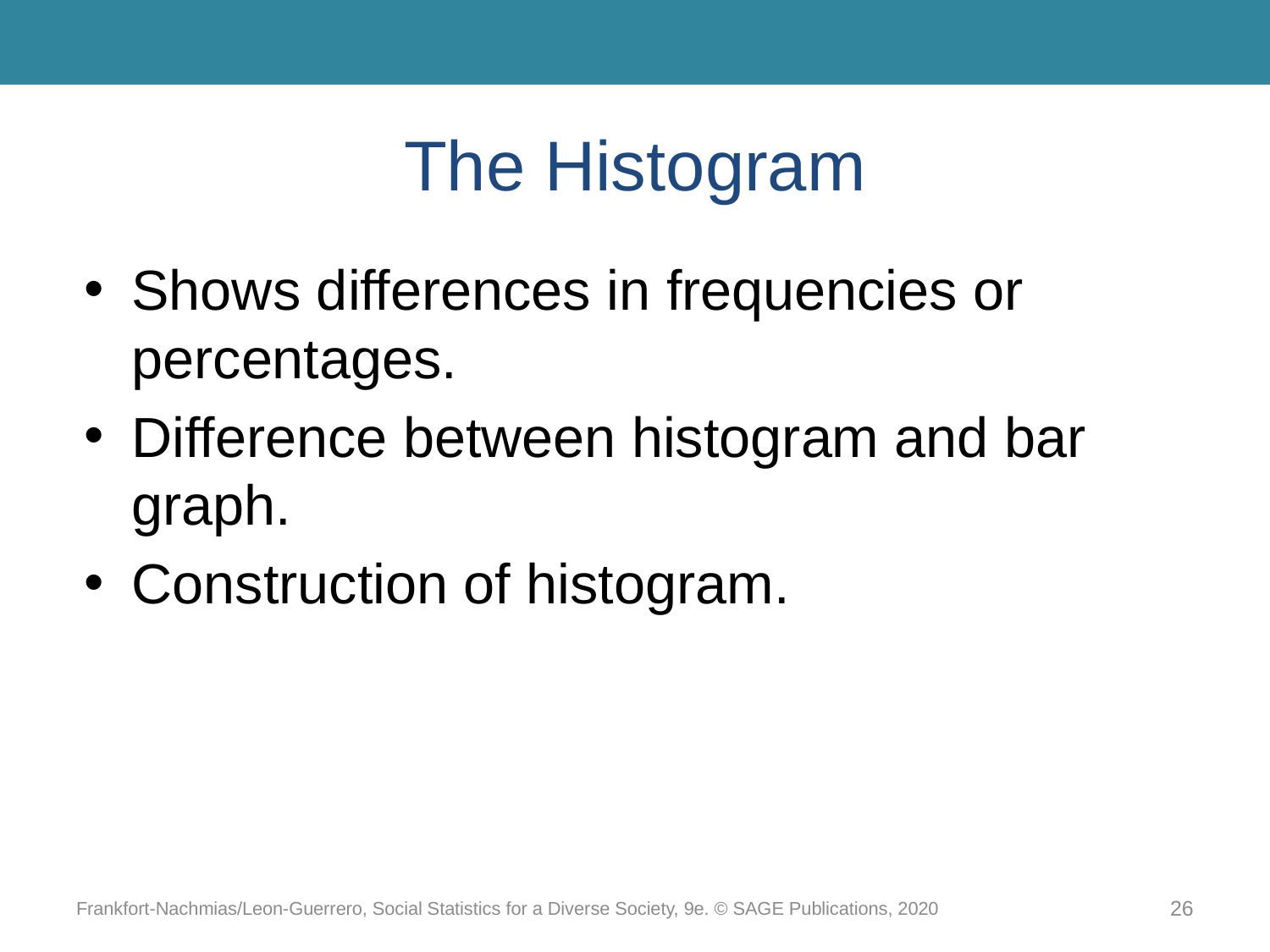

# The Histogram
Shows differences in frequencies or percentages.
Difference between histogram and bar graph.
Construction of histogram.
Frankfort-Nachmias/Leon-Guerrero, Social Statistics for a Diverse Society, 9e. © SAGE Publications, 2020
26